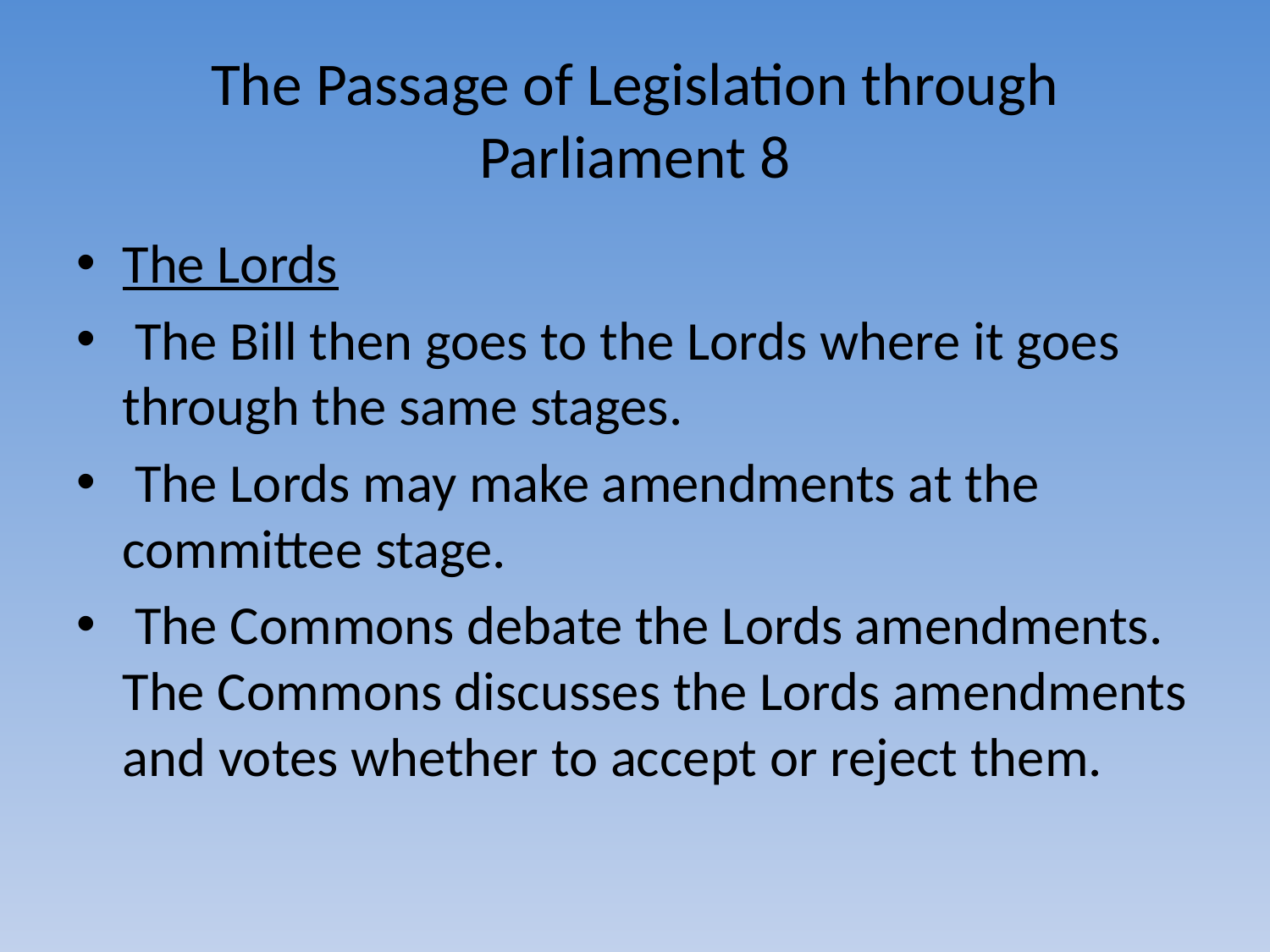

# The Passage of Legislation through Parliament 8
The Lords
 The Bill then goes to the Lords where it goes through the same stages.
 The Lords may make amendments at the committee stage.
 The Commons debate the Lords amendments. The Commons discusses the Lords amendments and votes whether to accept or reject them.